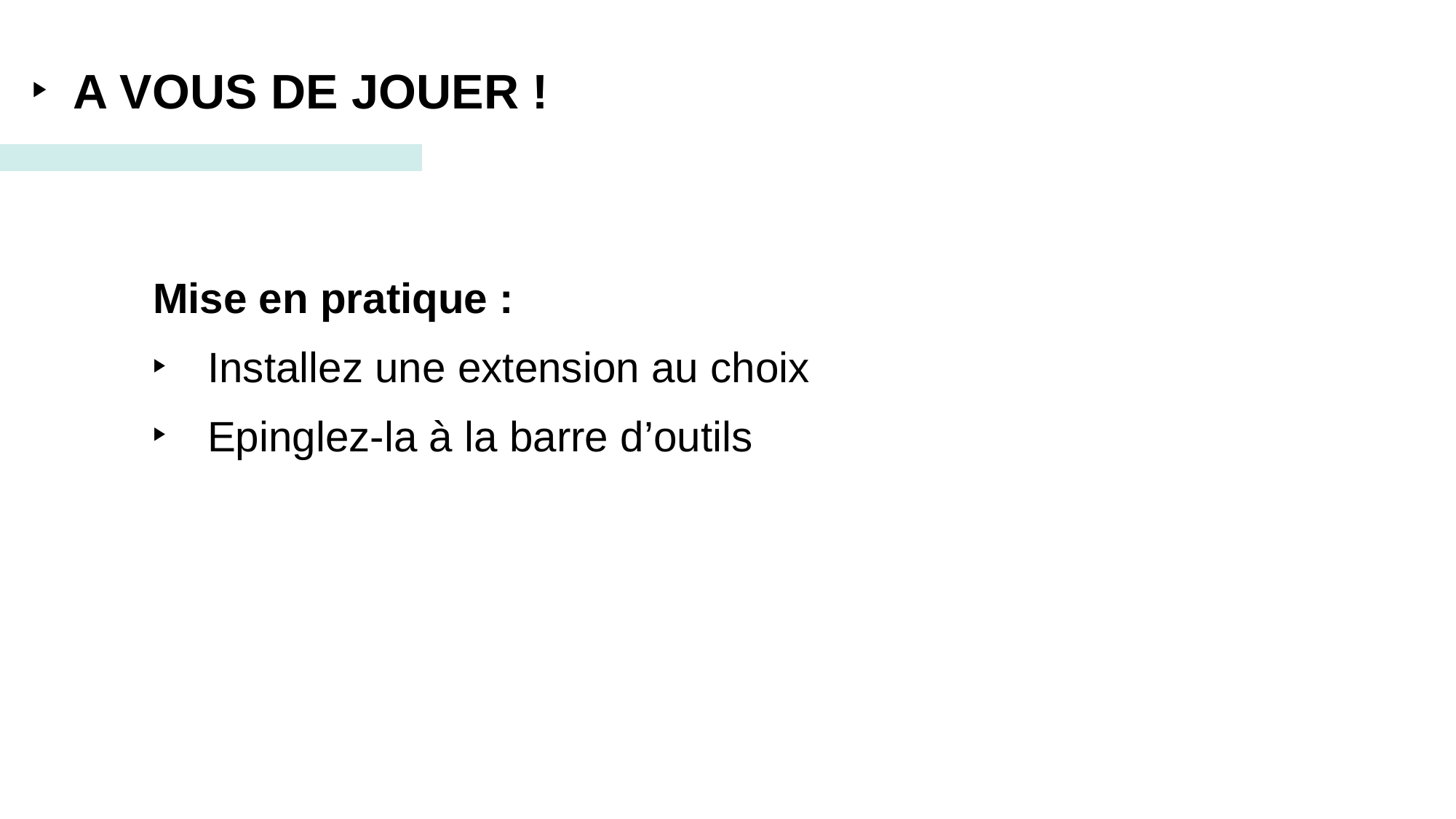

A VOUS DE JOUER !

Mise en pratique :
Installez une extension au choix
Epinglez-la à la barre d’outils